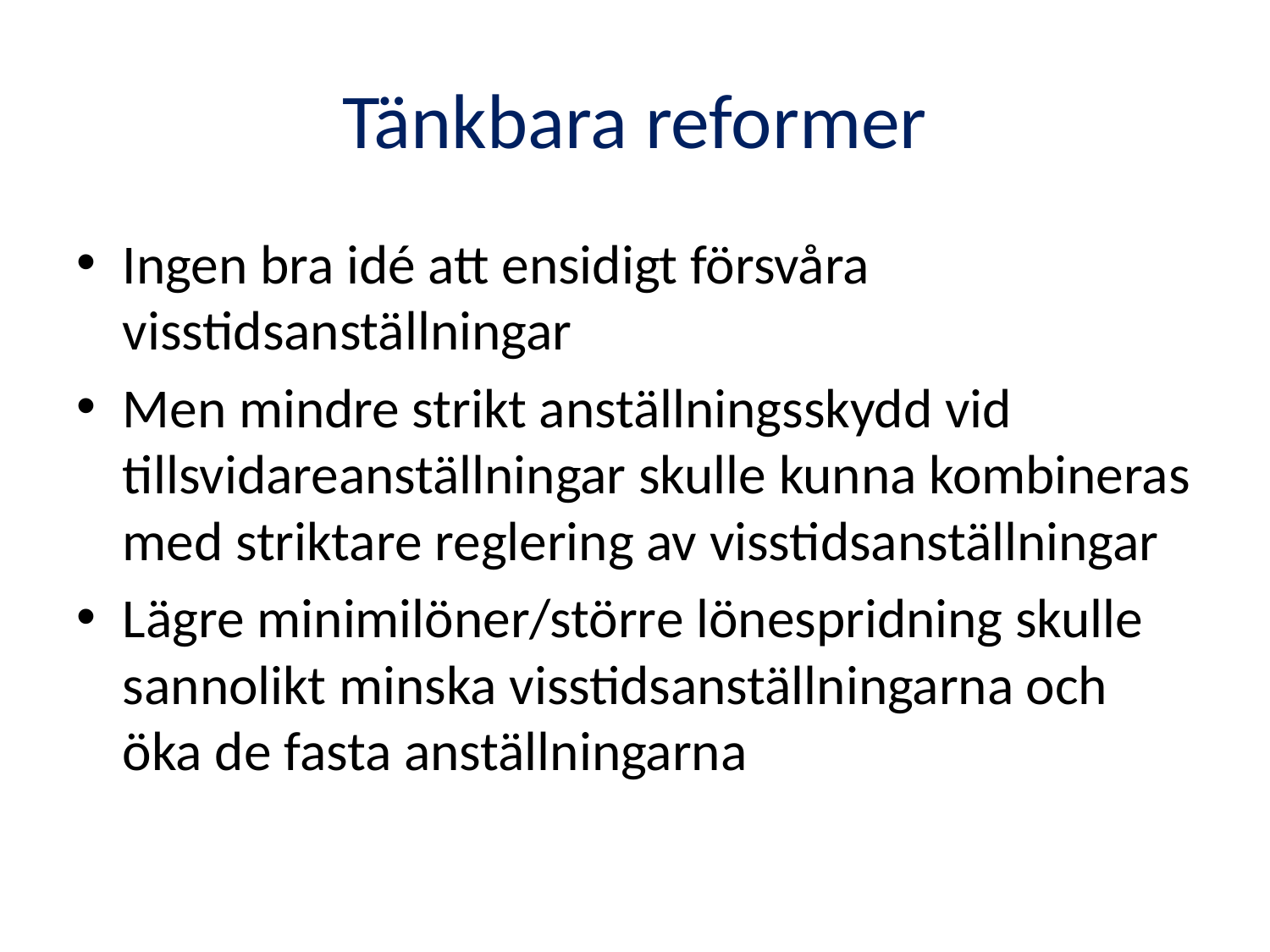

# Tänkbara reformer
Ingen bra idé att ensidigt försvåra visstidsanställningar
Men mindre strikt anställningsskydd vid tillsvidareanställningar skulle kunna kombineras med striktare reglering av visstidsanställningar
Lägre minimilöner/större lönespridning skulle sannolikt minska visstidsanställningarna och öka de fasta anställningarna